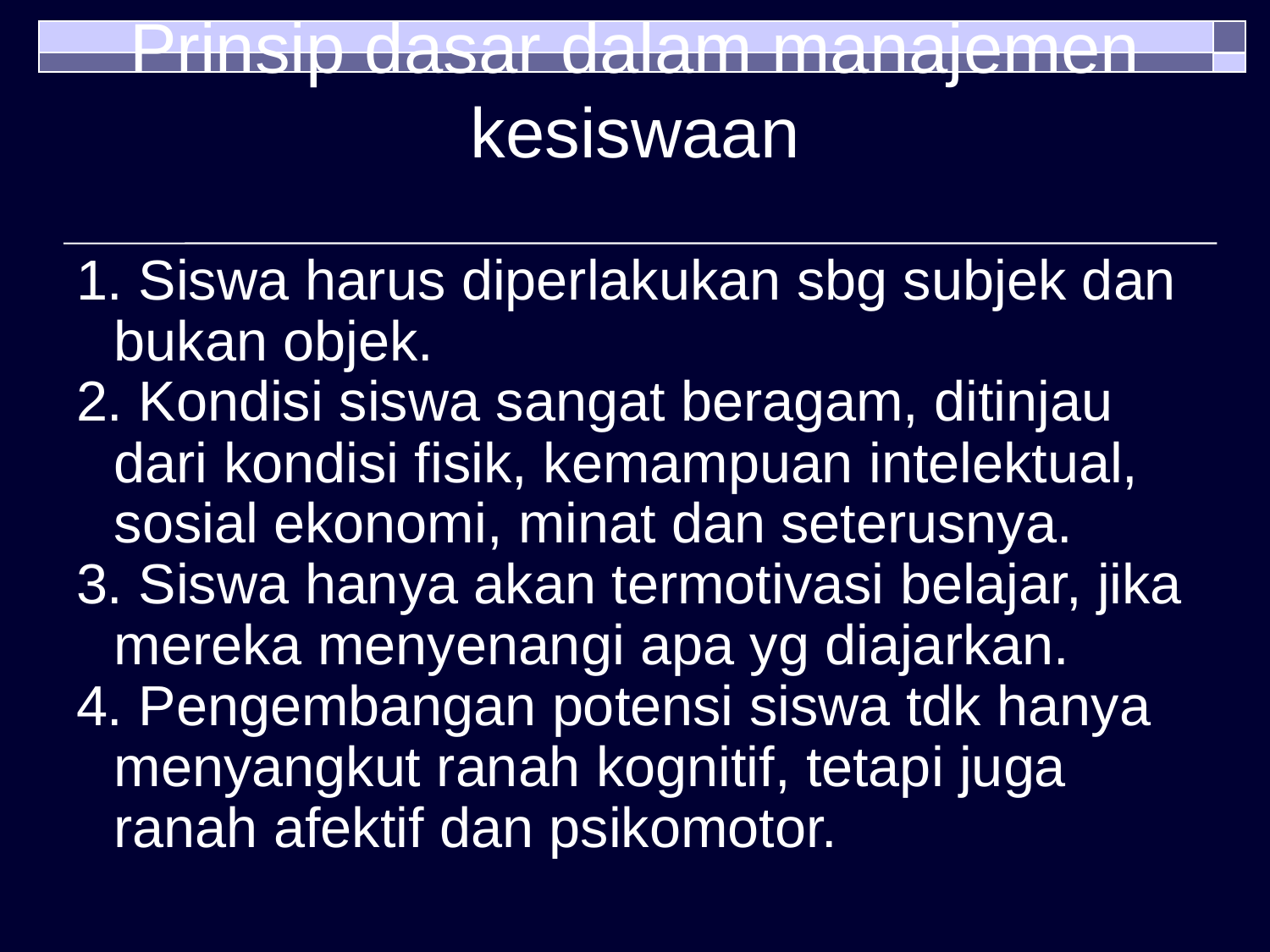

# Prinsip dasar dalam manajemen kesiswaan
1. Siswa harus diperlakukan sbg subjek dan bukan objek.
2. Kondisi siswa sangat beragam, ditinjau dari kondisi fisik, kemampuan intelektual, sosial ekonomi, minat dan seterusnya.
3. Siswa hanya akan termotivasi belajar, jika mereka menyenangi apa yg diajarkan.
4. Pengembangan potensi siswa tdk hanya menyangkut ranah kognitif, tetapi juga ranah afektif dan psikomotor.